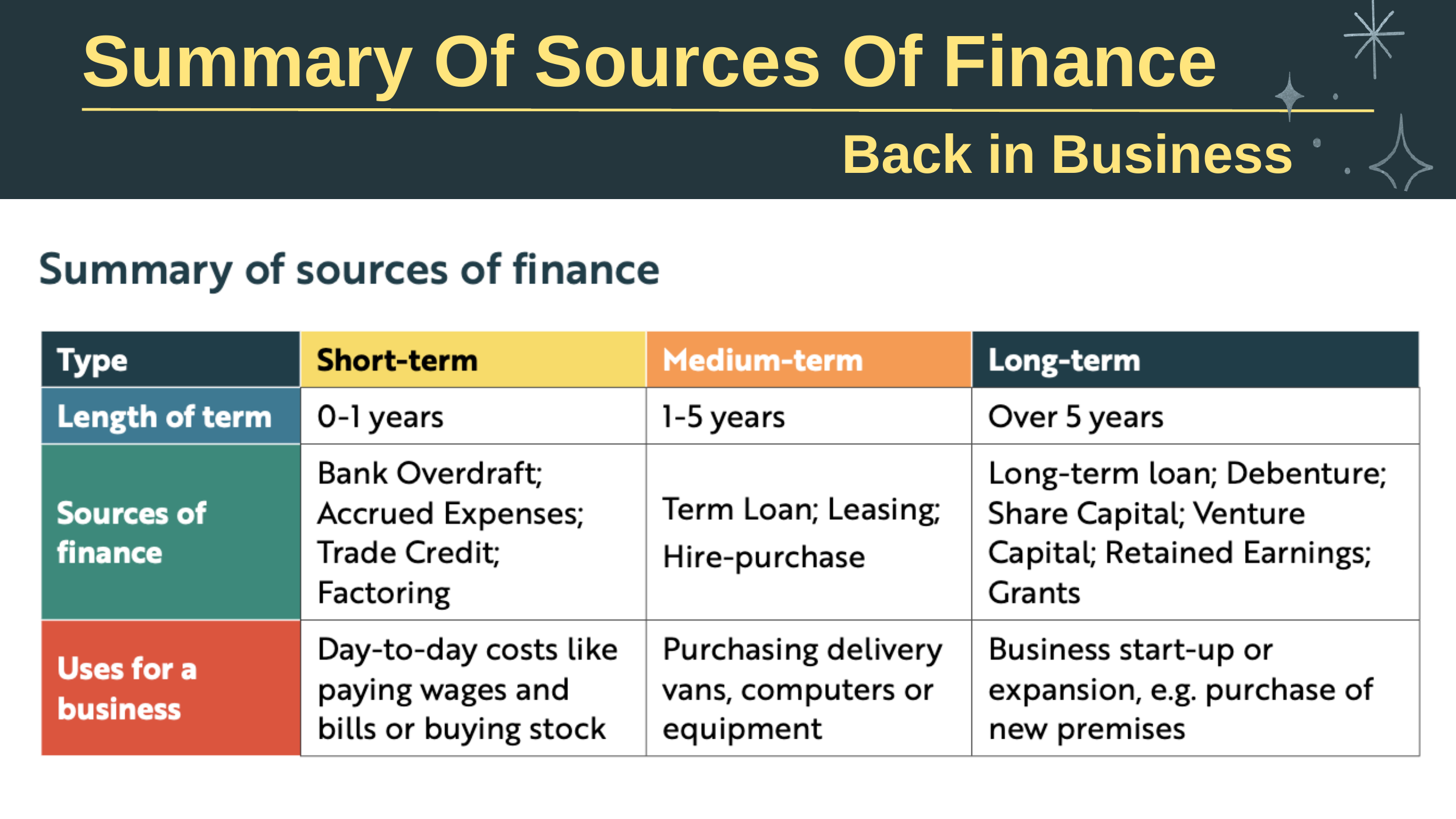

Summary Of Sources Of Finance
Back in Business